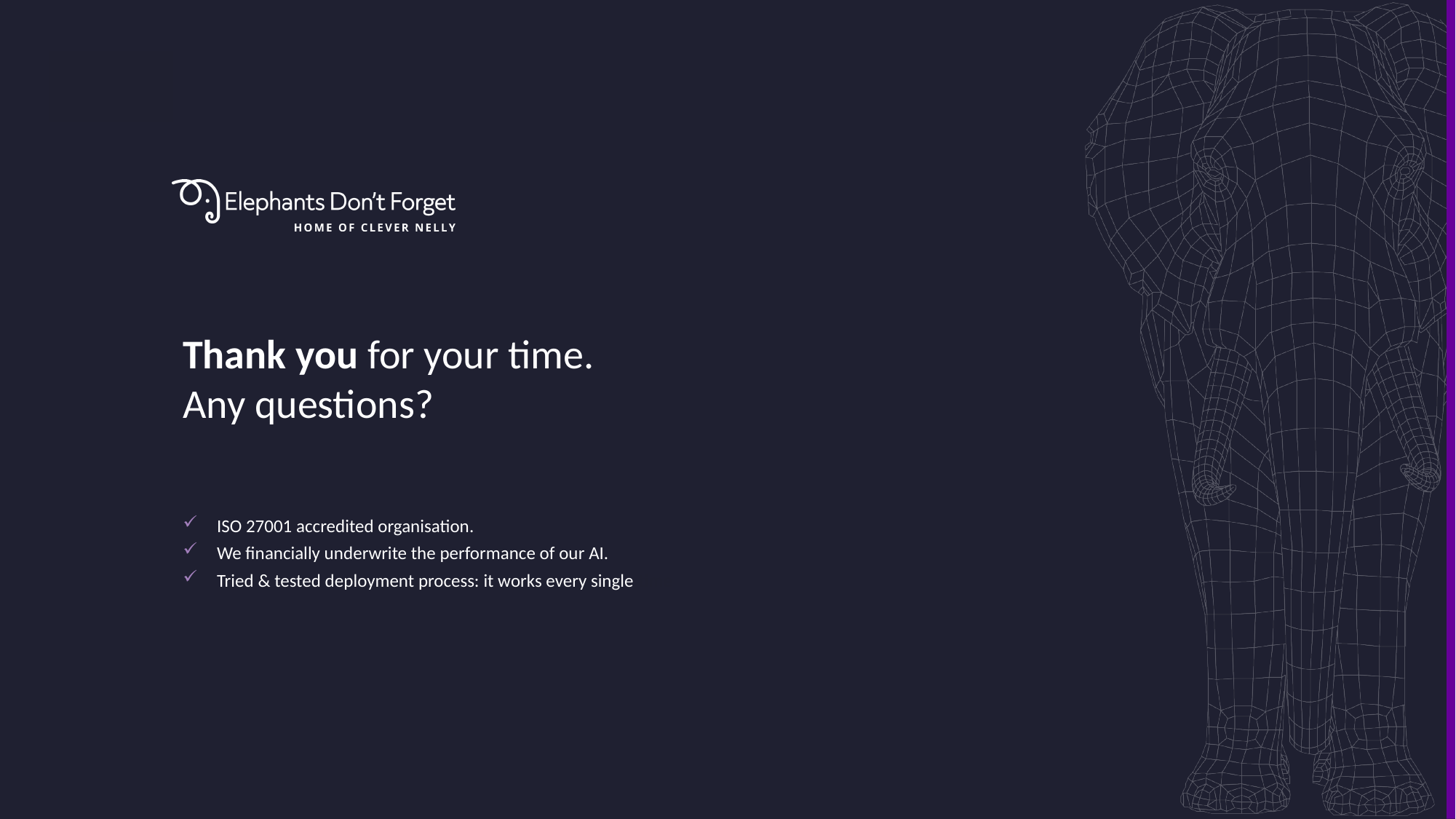

# Thank you for your time. Any questions?
ISO 27001 accredited organisation.
We financially underwrite the performance of our AI.
Tried & tested deployment process: it works every single time